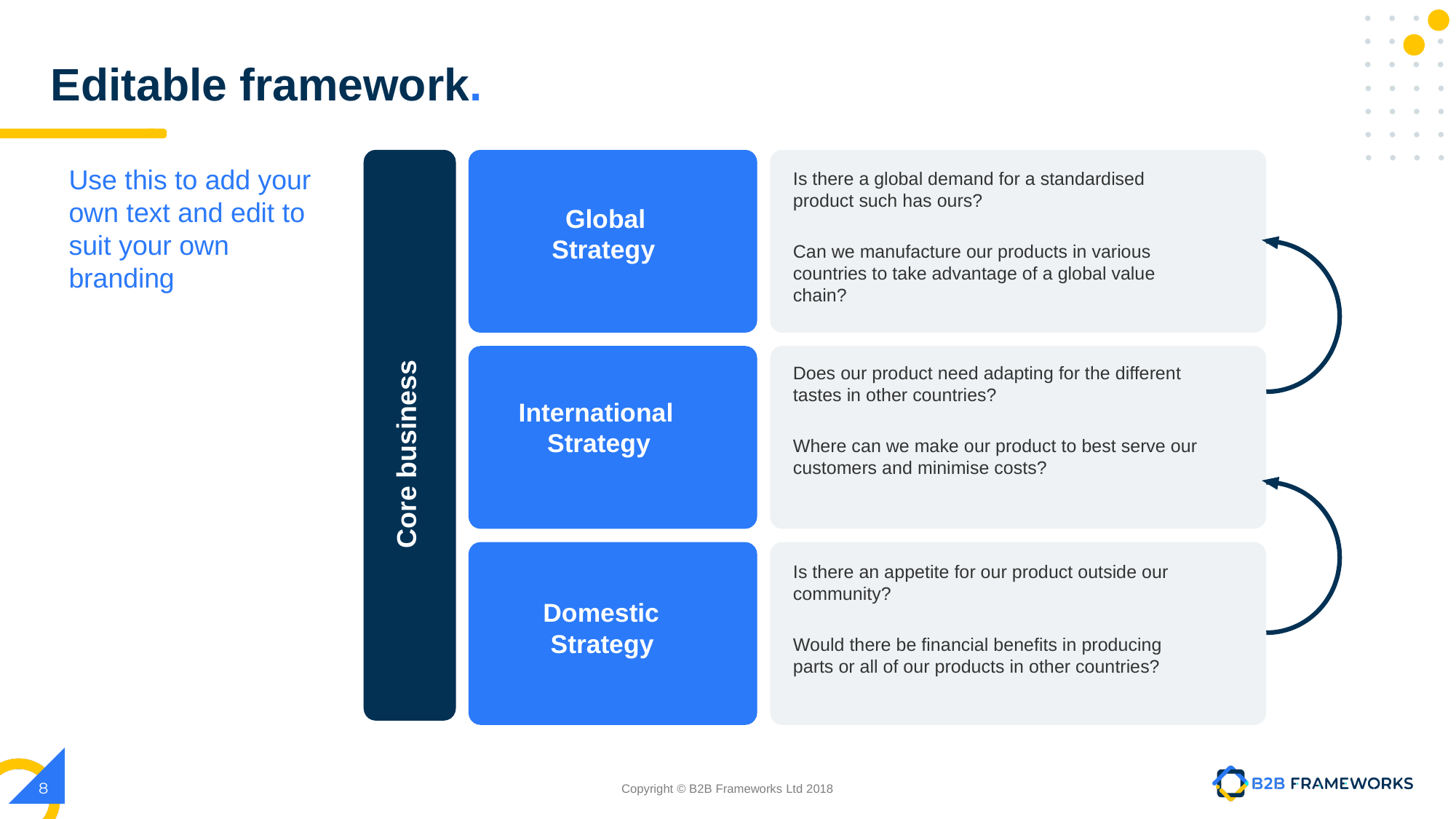

# Editable framework.

Use this to add your own text and edit to suit your own branding
Is there a global demand for a standardised product such has ours?
Global Strategy

Can we manufacture our products in various countries to take advantage of a global value chain?

Does our product need adapting for the different tastes in other countries?
International Strategy
Core business
Where can we make our product to best serve our customers and minimise costs?

Is there an appetite for our product outside our community?
Domestic Strategy
Would there be ﬁnancial beneﬁts in producing parts or all of our products in other countries?
8
Copyright © B2B Frameworks Ltd 2018